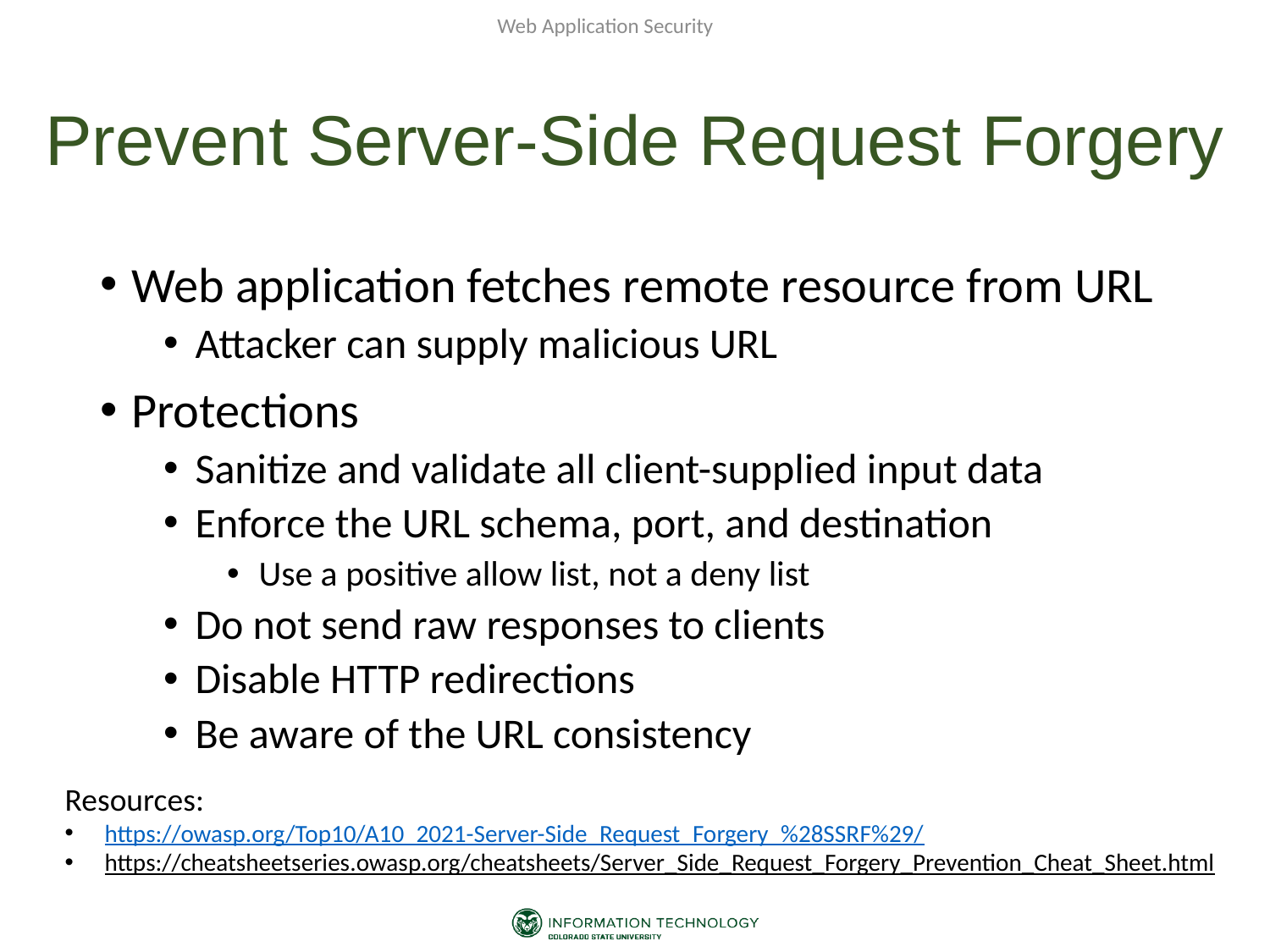

Web Application Security
# Prevent Server-Side Request Forgery
Web application fetches remote resource from URL
Attacker can supply malicious URL
Protections
Sanitize and validate all client-supplied input data
Enforce the URL schema, port, and destination
Use a positive allow list, not a deny list
Do not send raw responses to clients
Disable HTTP redirections
Be aware of the URL consistency
Resources:
https://owasp.org/Top10/A10_2021-Server-Side_Request_Forgery_%28SSRF%29/
https://cheatsheetseries.owasp.org/cheatsheets/Server_Side_Request_Forgery_Prevention_Cheat_Sheet.html